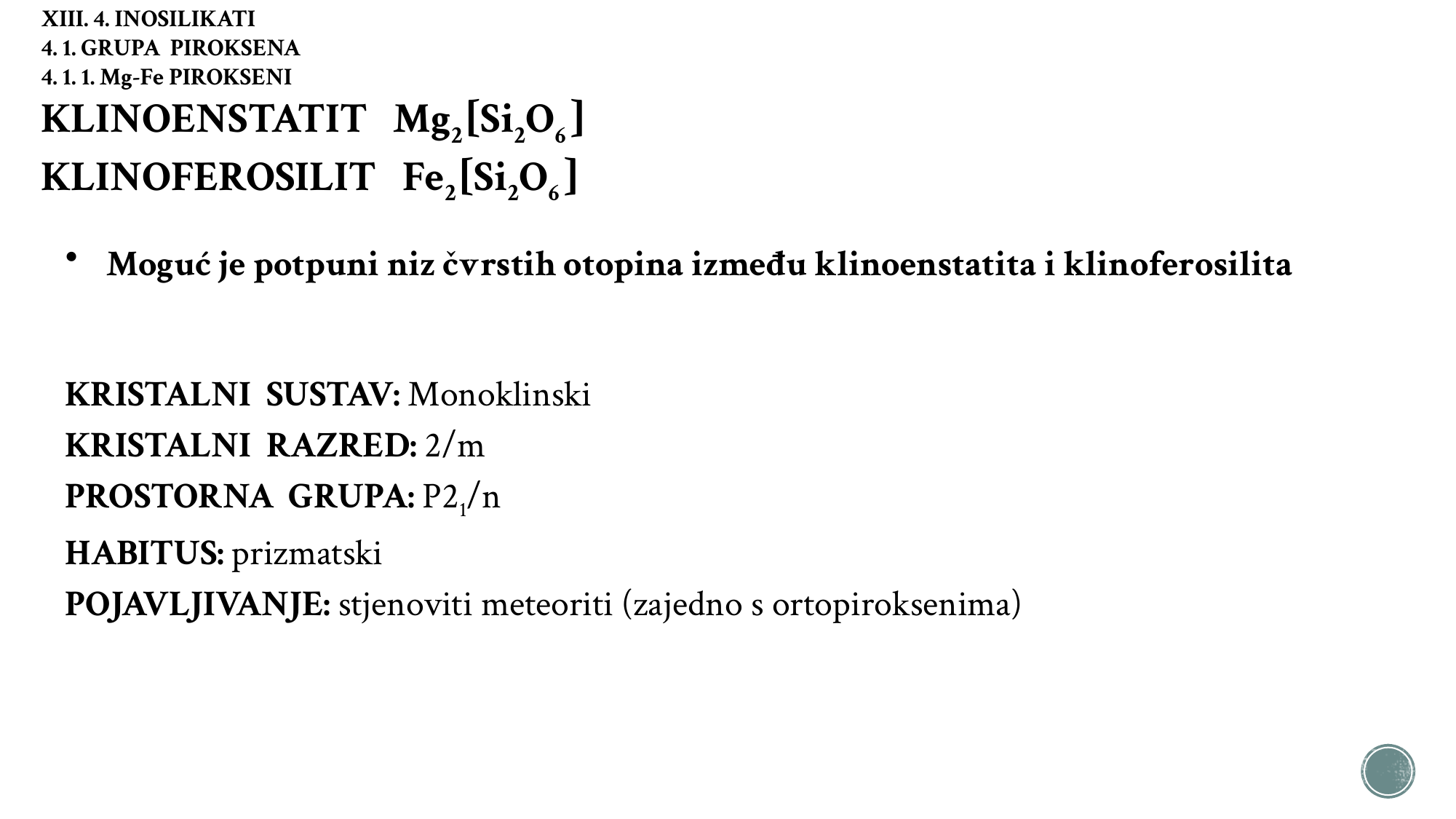

XIII. 4. INOSILIKATI
4. 1. GRUPA  PIROKSENA
4. 1. 1. Mg-Fe PIROKSENI
KLINOENSTATIT   Mg2 [Si2O6 ]
KLINOFEROSILIT   Fe2 [Si2O6 ]
Moguć je potpuni niz čvrstih otopina između klinoenstatita i klinoferosilita
KRISTALNI  SUSTAV: Monoklinski
KRISTALNI  RAZRED: 2/m
PROSTORNA  GRUPA: P21/n
HABITUS: prizmatski
POJAVLJIVANJE: stjenoviti meteoriti (zajedno s ortopiroksenima)